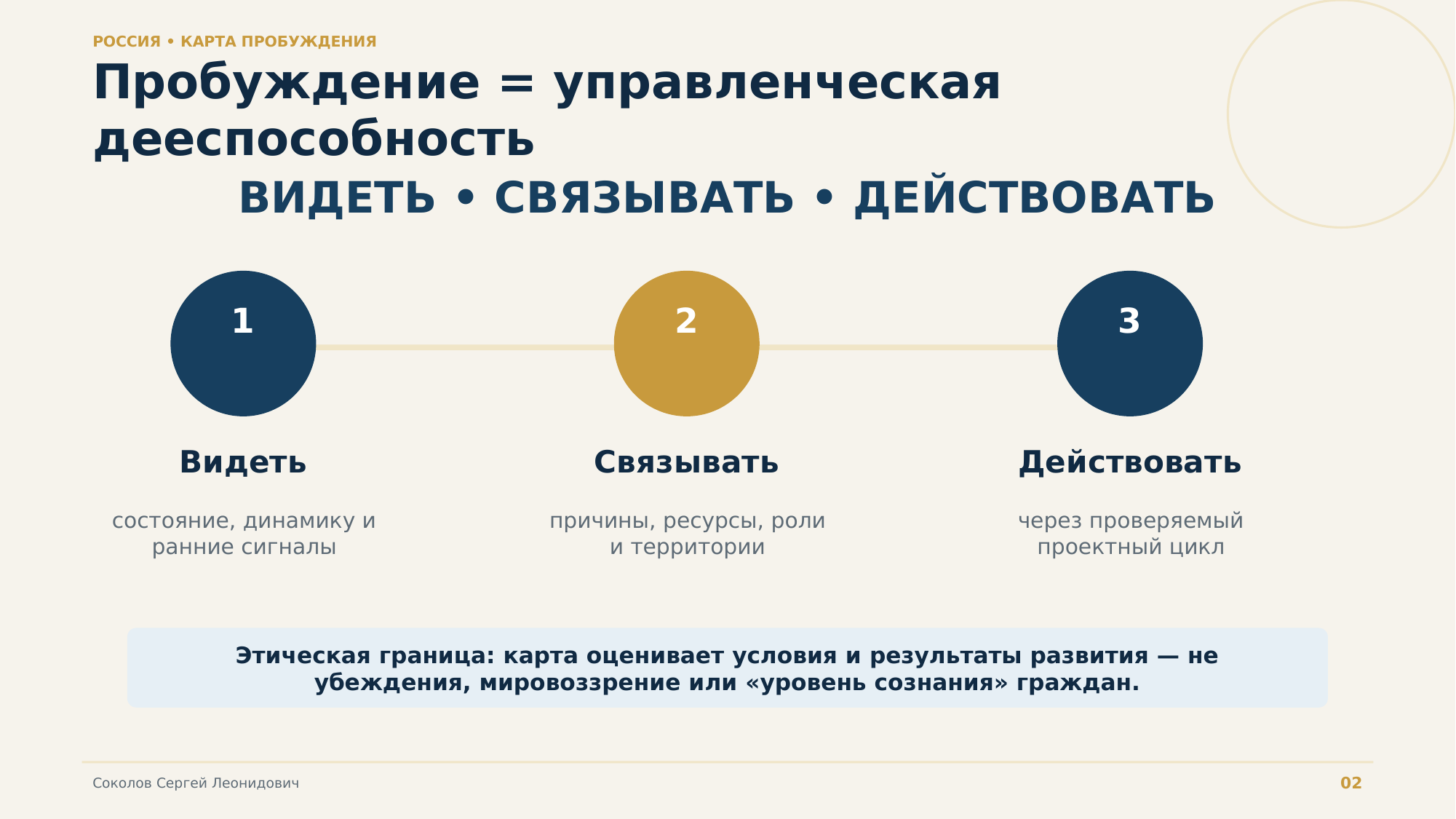

РОССИЯ • КАРТА ПРОБУЖДЕНИЯ
Пробуждение = управленческая дееспособность
ВИДЕТЬ • СВЯЗЫВАТЬ • ДЕЙСТВОВАТЬ

1
2
3

Видеть
Связывать
Действовать
состояние, динамику и ранние сигналы
причины, ресурсы, роли и территории
через проверяемый проектный цикл

Этическая граница: карта оценивает условия и результаты развития — не убеждения, мировоззрение или «уровень сознания» граждан.

02
Соколов Сергей Леонидович